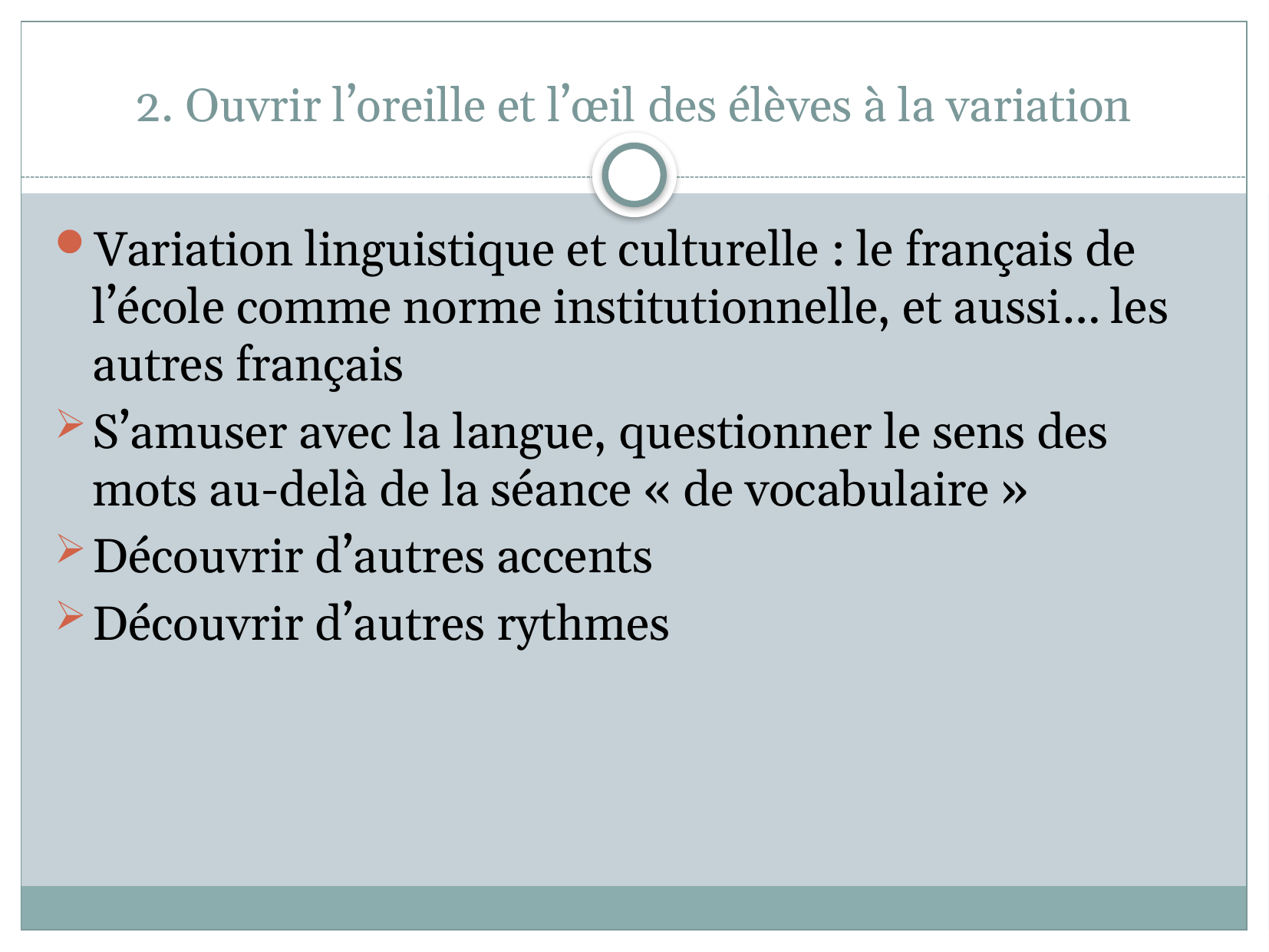

# 2. Ouvrir l’oreille et l’œil des élèves à la variation
Variation linguistique et culturelle : le français de l’école comme norme institutionnelle, et aussi… les autres français
S’amuser avec la langue, questionner le sens des mots au-delà de la séance « de vocabulaire »
Découvrir d’autres accents
Découvrir d’autres rythmes